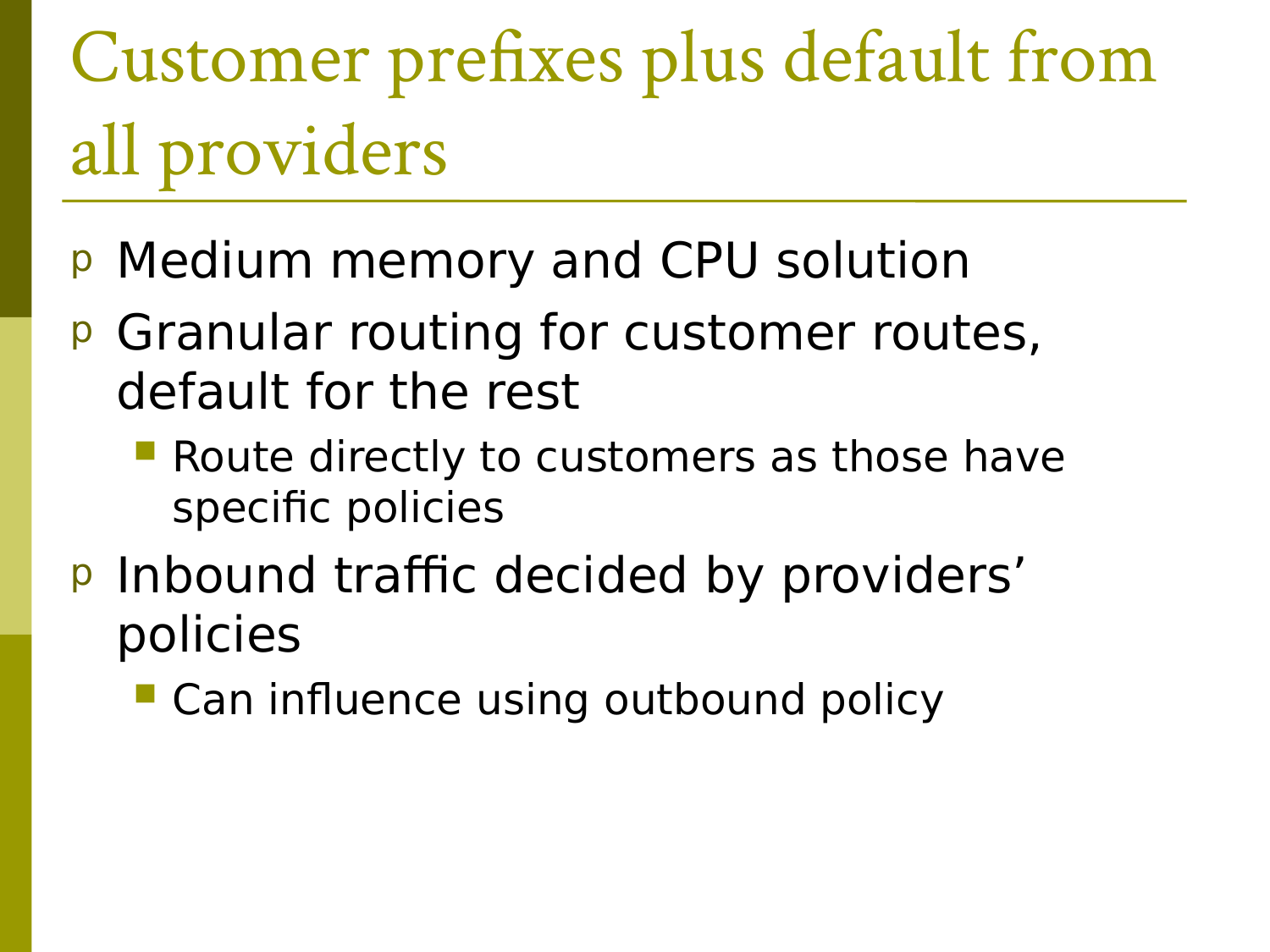

# Customer prefixes plus default from all providers
Medium memory and CPU solution
Granular routing for customer routes, default for the rest
Route directly to customers as those have specific policies
Inbound traffic decided by providers’ policies
Can influence using outbound policy